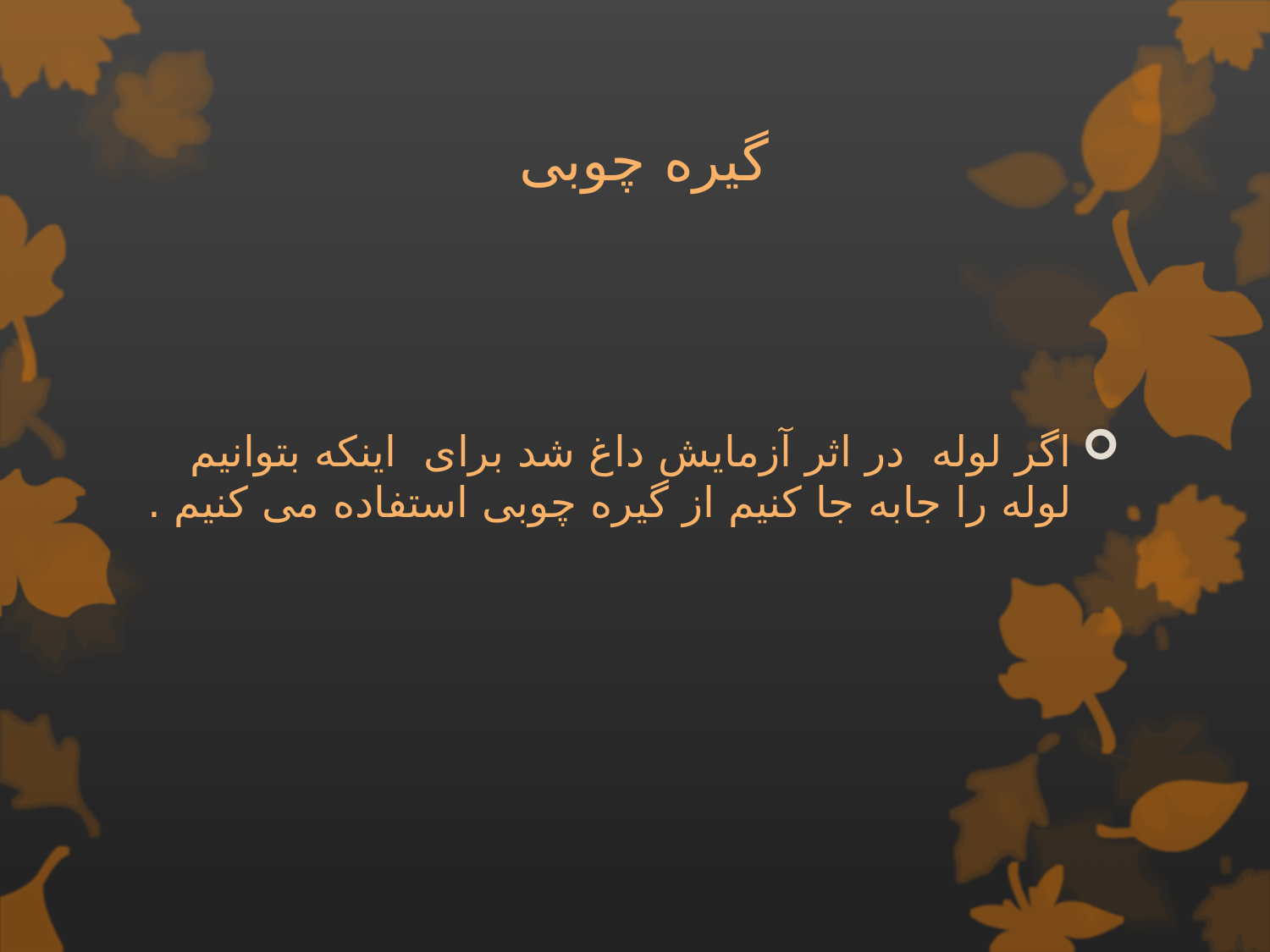

# گیره چوبی
اگر لوله  در اثر آزمایش داغ شد برای  اینکه بتوانیم لوله را جابه جا کنیم از گیره چوبی استفاده می کنیم .